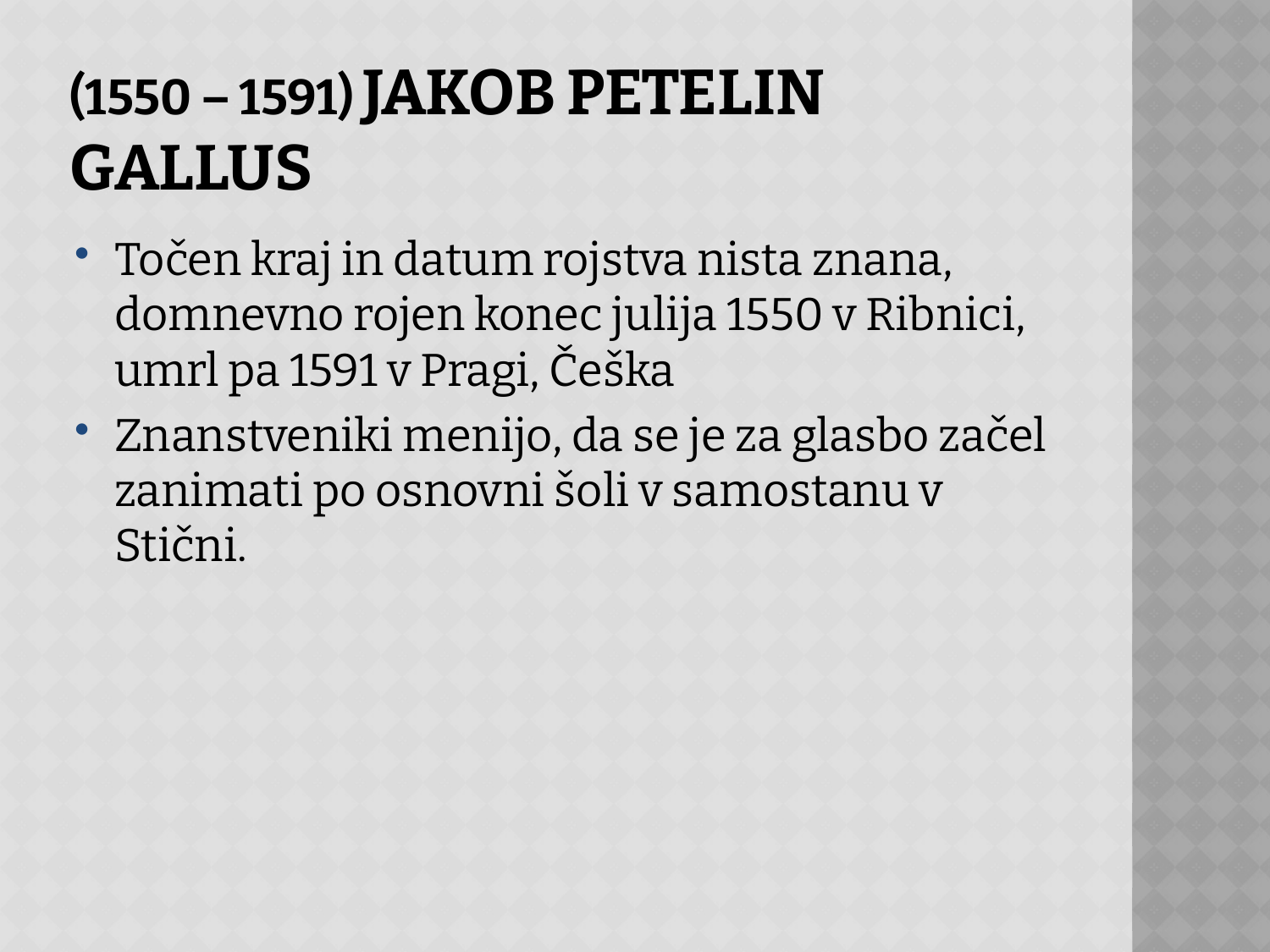

# (1550 – 1591) JAKOB PETELIN GALLUS
Točen kraj in datum rojstva nista znana, domnevno rojen konec julija 1550 v Ribnici, umrl pa 1591 v Pragi, Češka
Znanstveniki menijo, da se je za glasbo začel zanimati po osnovni šoli v samostanu v Stični.